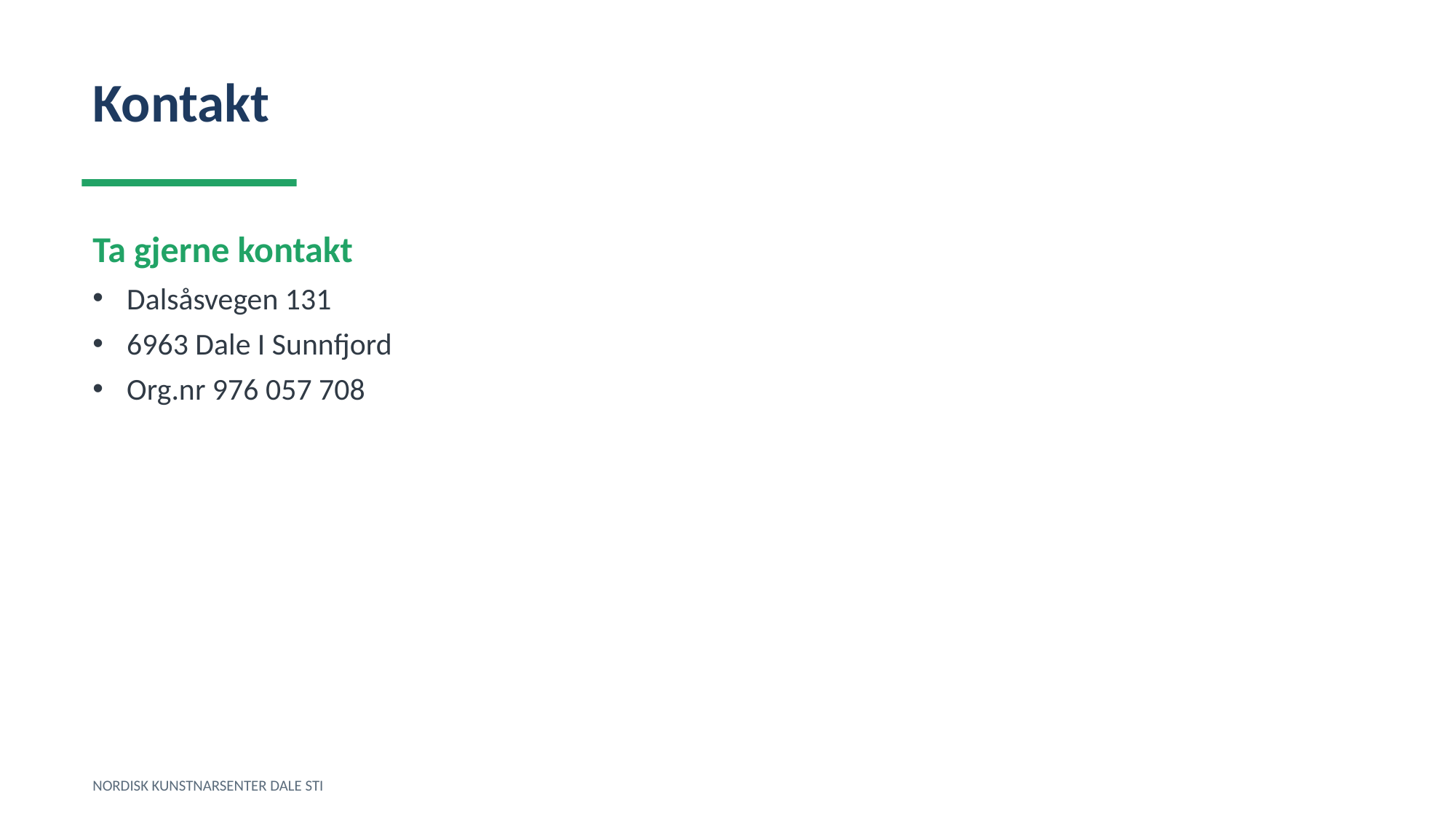

Kontakt

Ta gjerne kontakt
Dalsåsvegen 131
6963 Dale I Sunnfjord
Org.nr 976 057 708
NORDISK KUNSTNARSENTER DALE STI